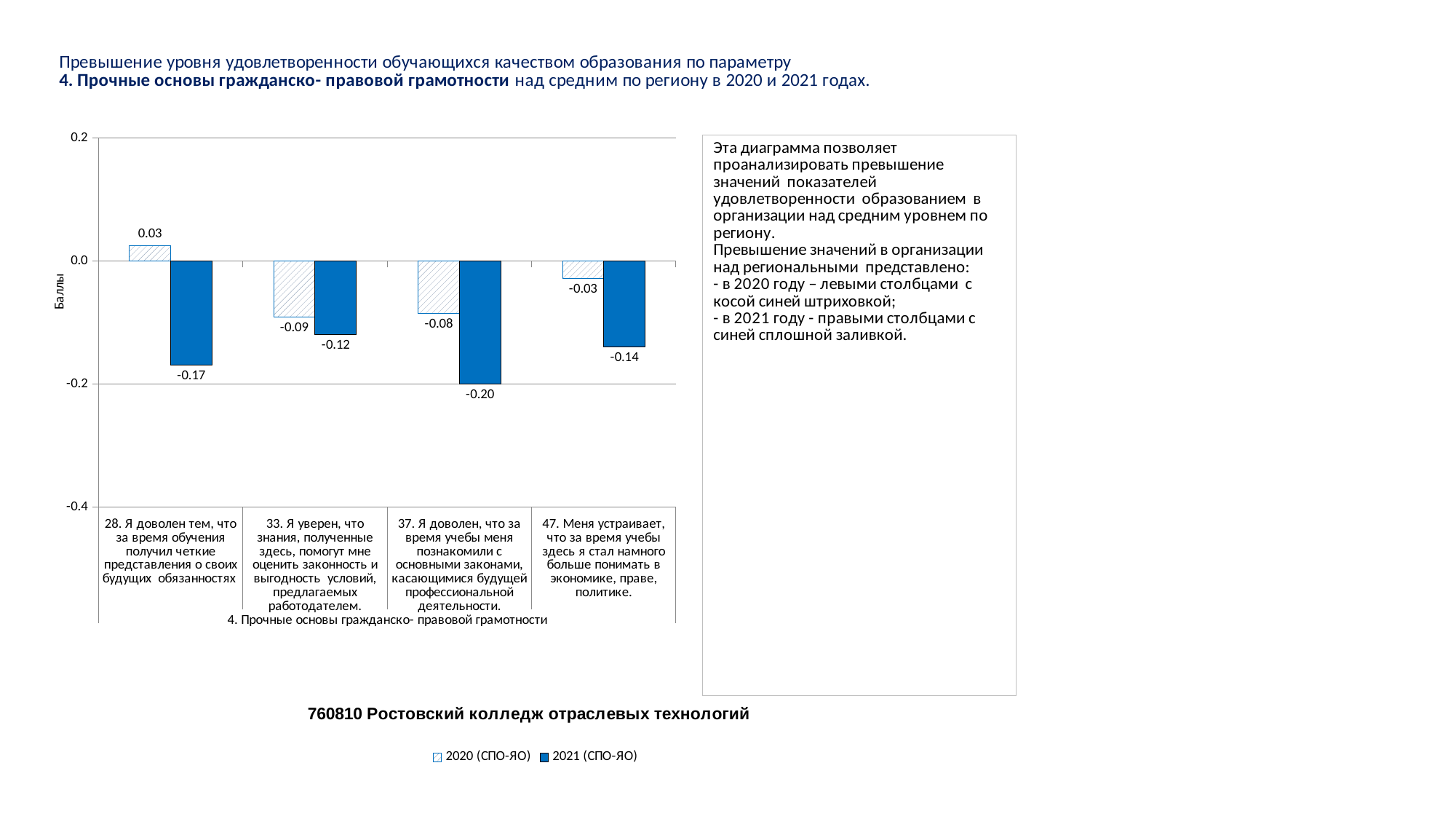

### Chart

| Category | 2020 (СПО-ЯО) | 2021 (СПО-ЯО) |
|---|---|---|
| 28. Я доволен тем, что за время обучения получил четкие представления о своих будущих  обязанностях  | 0.02513106159895173 | -0.16897696750294333 |
| 33. Я уверен, что знания, полученные здесь, помогут мне оценить законность и выгодность  условий, предлагаемых работодателем. | -0.09084753167321935 | -0.11960786424842507 |
| 37. Я доволен, что за время учебы меня познакомили с основными законами, касающимися будущей профессиональной деятельности. | -0.08494975972040208 | -0.19925893461638555 |
| 47. Меня устраивает, что за время учебы здесь я стал намного больше понимать в экономике, праве, политике. | -0.02881170816950629 | -0.1399480538562825 |